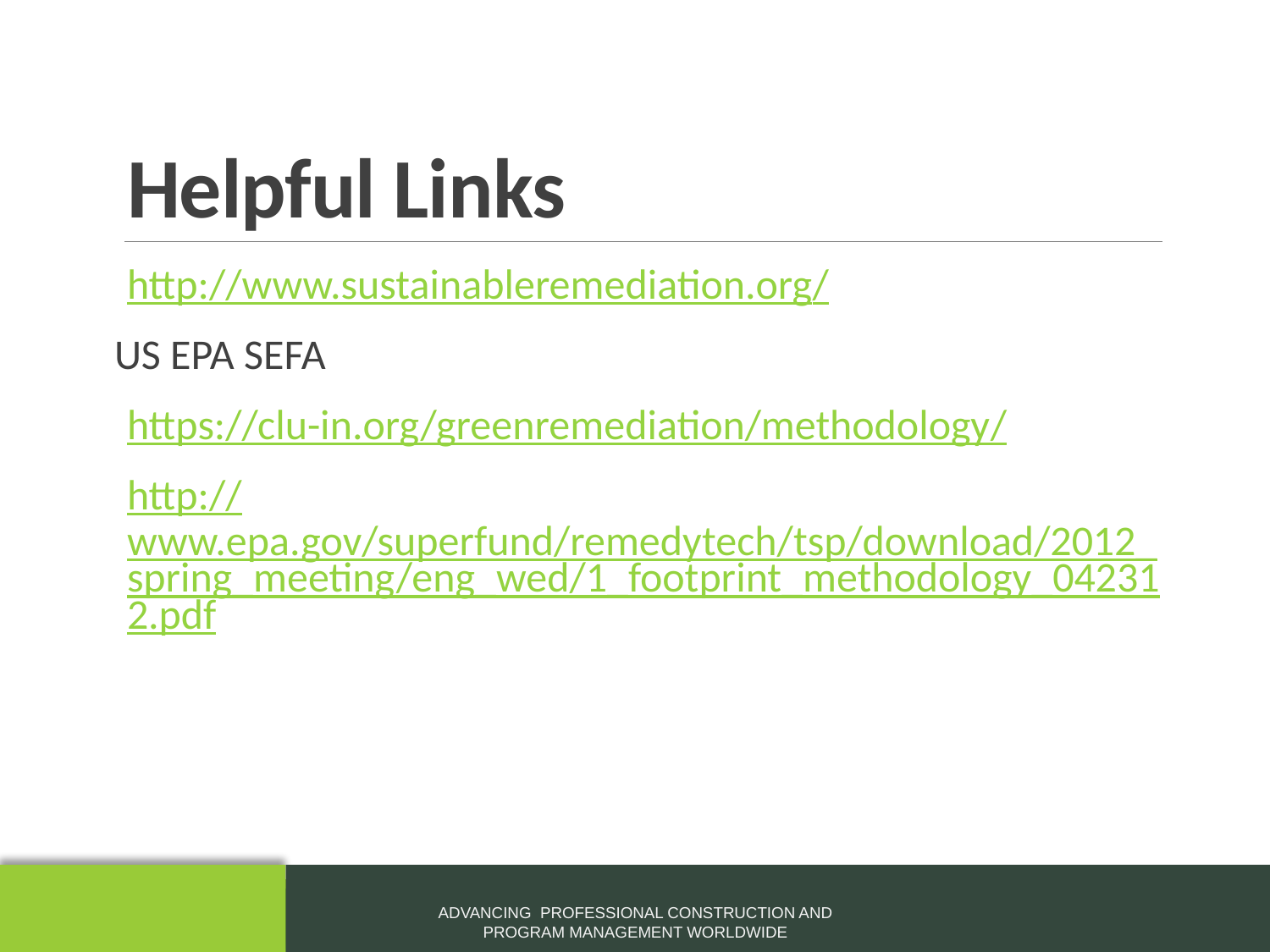

# Helpful Links
http://www.sustainableremediation.org/
US EPA SEFA
https://clu-in.org/greenremediation/methodology/
http://www.epa.gov/superfund/remedytech/tsp/download/2012_spring_meeting/eng_wed/1_footprint_methodology_042312.pdf

Advancing  Professional Construction and Program Management Worldwide